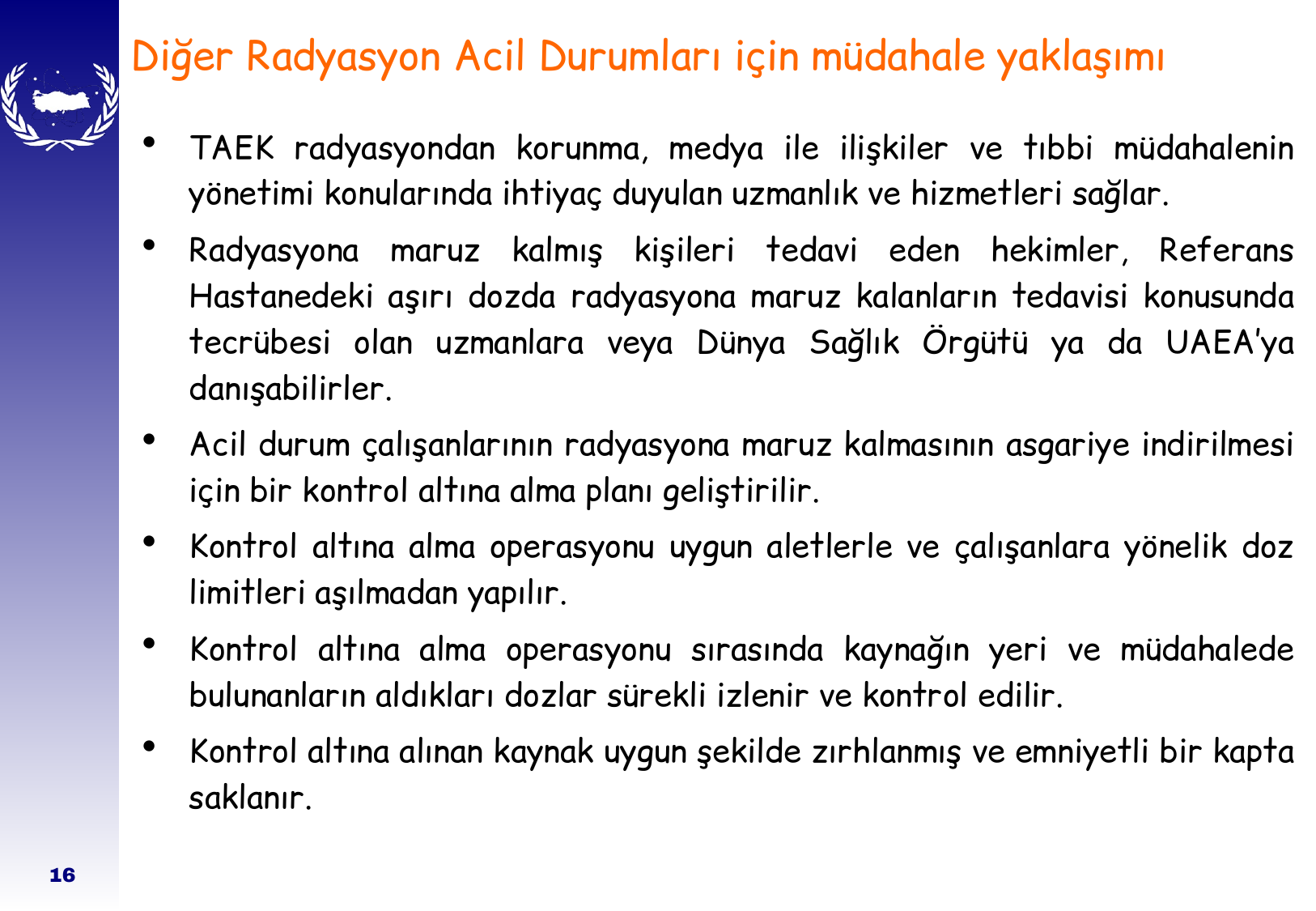

# Diğer Radyasyon Acil Durumları için müdahale yaklaşımı

TAEK radyasyondan korunma, medya ile ilişkiler ve tıbbi müdahalenin yönetimi konularında ihtiyaç duyulan uzmanlık ve hizmetleri sağlar.
Radyasyona maruz kalmış kişileri tedavi eden hekimler, Referans Hastanedeki aşırı dozda radyasyona maruz kalanların tedavisi konusunda tecrübesi olan uzmanlara veya Dünya Sağlık Örgütü ya da UAEA’ya danışabilirler.
Acil durum çalışanlarının radyasyona maruz kalmasının asgariye indirilmesi için bir kontrol altına alma planı geliştirilir.
Kontrol altına alma operasyonu uygun aletlerle ve çalışanlara yönelik doz limitleri aşılmadan yapılır.
Kontrol altına alma operasyonu sırasında kaynağın yeri ve müdahalede bulunanların aldıkları dozlar sürekli izlenir ve kontrol edilir.
Kontrol altına alınan kaynak uygun şekilde zırhlanmış ve emniyetli bir kapta saklanır.

16